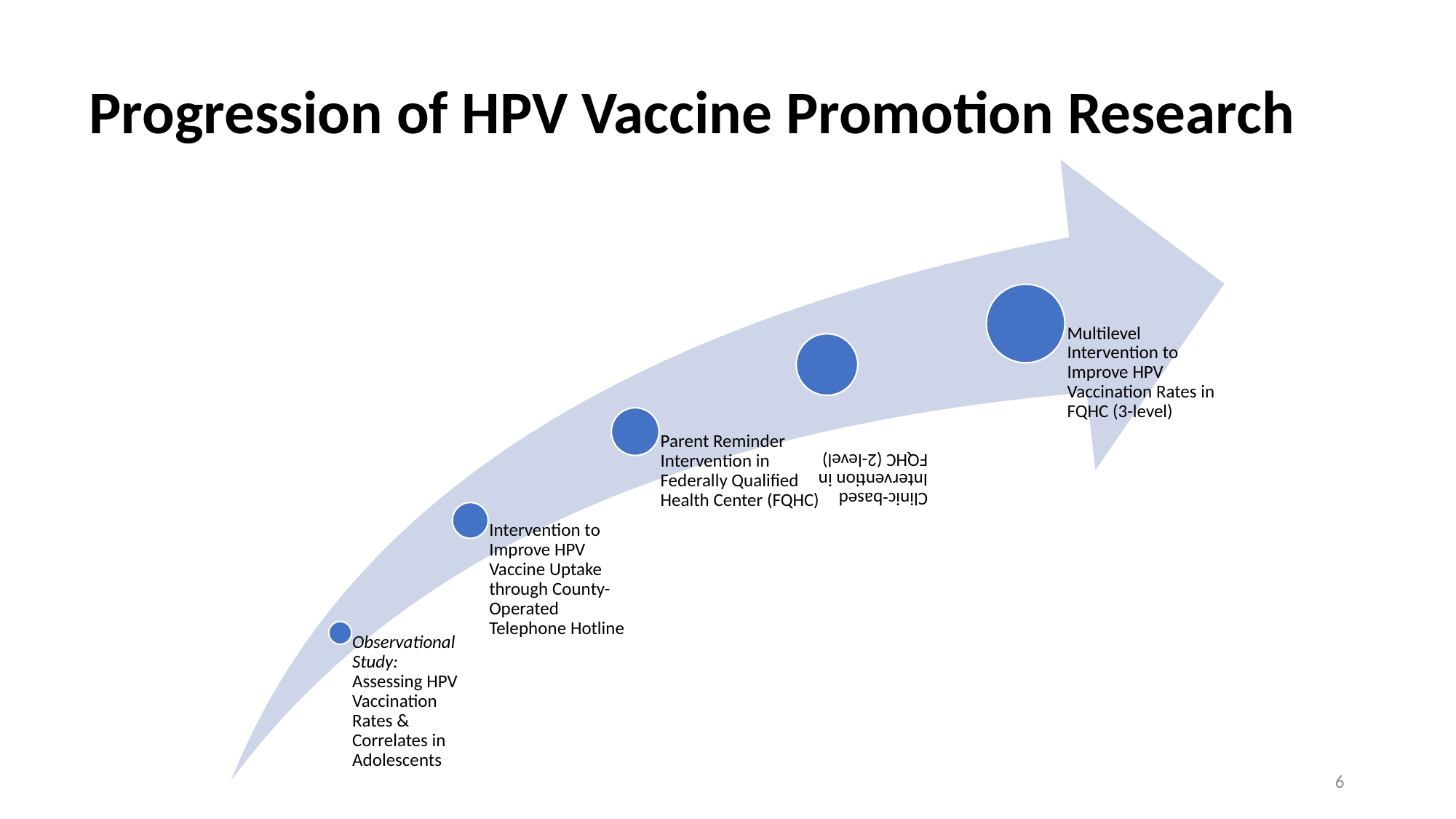

Progression of HPV Vaccine Promotion Research
Observational Study: Assessing HPV Vaccination Rates & Correlates in Adolescents
Intervention to Improve HPV Vaccine Uptake through County-Operated Telephone Hotline
Parent Reminder Intervention in Federally Qualified Health Center (FQHC)
Clinic-based Intervention in FQHC (2-level)
Multilevel Intervention to Improve HPV Vaccination Rates in FQHC (3-level)
6